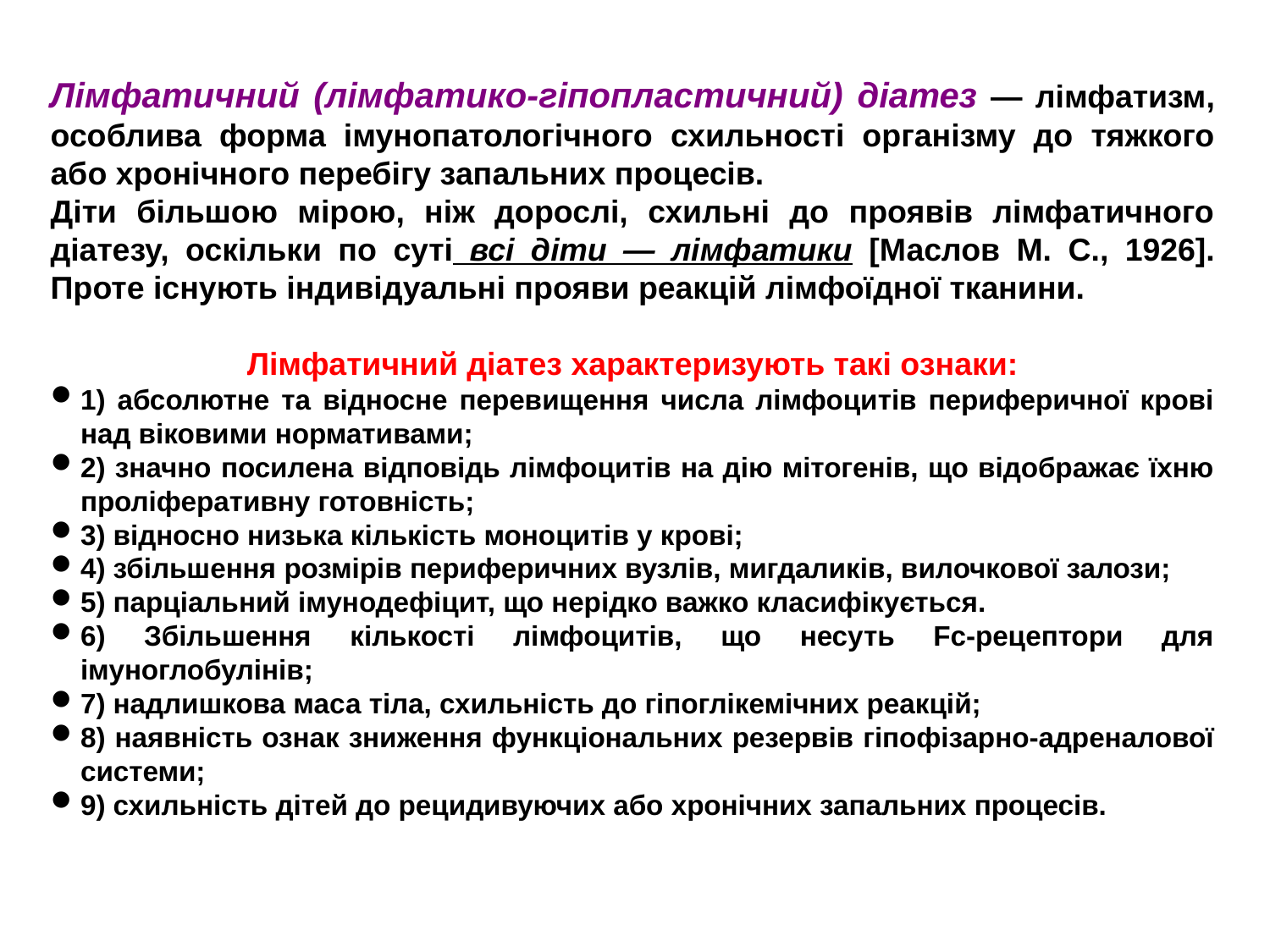

Лімфатичний (лімфатико-гіпопластичний) діатез — лімфатизм, особлива форма імунопатологічного схильності організму до тяжкого або хронічного перебігу запальних процесів.
Діти більшою мірою, ніж дорослі, схильні до проявів лімфатичного діатезу, оскільки по суті всі діти — лімфатики [Маслов М. С., 1926]. Проте існують індивідуальні прояви реакцій лімфоїдної тканини.

Лімфатичний діатез характеризують такі ознаки:
1) абсолютне та відносне перевищення числа лімфоцитів периферичної крові над віковими нормативами;
2) значно посилена відповідь лімфоцитів на дію мітогенів, що відображає їхню проліферативну готовність;
3) відносно низька кількість моноцитів у крові;
4) збільшення розмірів периферичних вузлів, мигдаликів, вилочкової залози;
5) парціальний імунодефіцит, що нерідко важко класифікується.
6) Збільшення кількості лімфоцитів, що несуть Fc-рецептори для імуноглобулінів;
7) надлишкова маса тіла, схильність до гіпоглікемічних реакцій;
8) наявність ознак зниження функціональних резервів гіпофізарно-адреналової системи;
9) схильність дітей до рецидивуючих або хронічних запальних процесів.